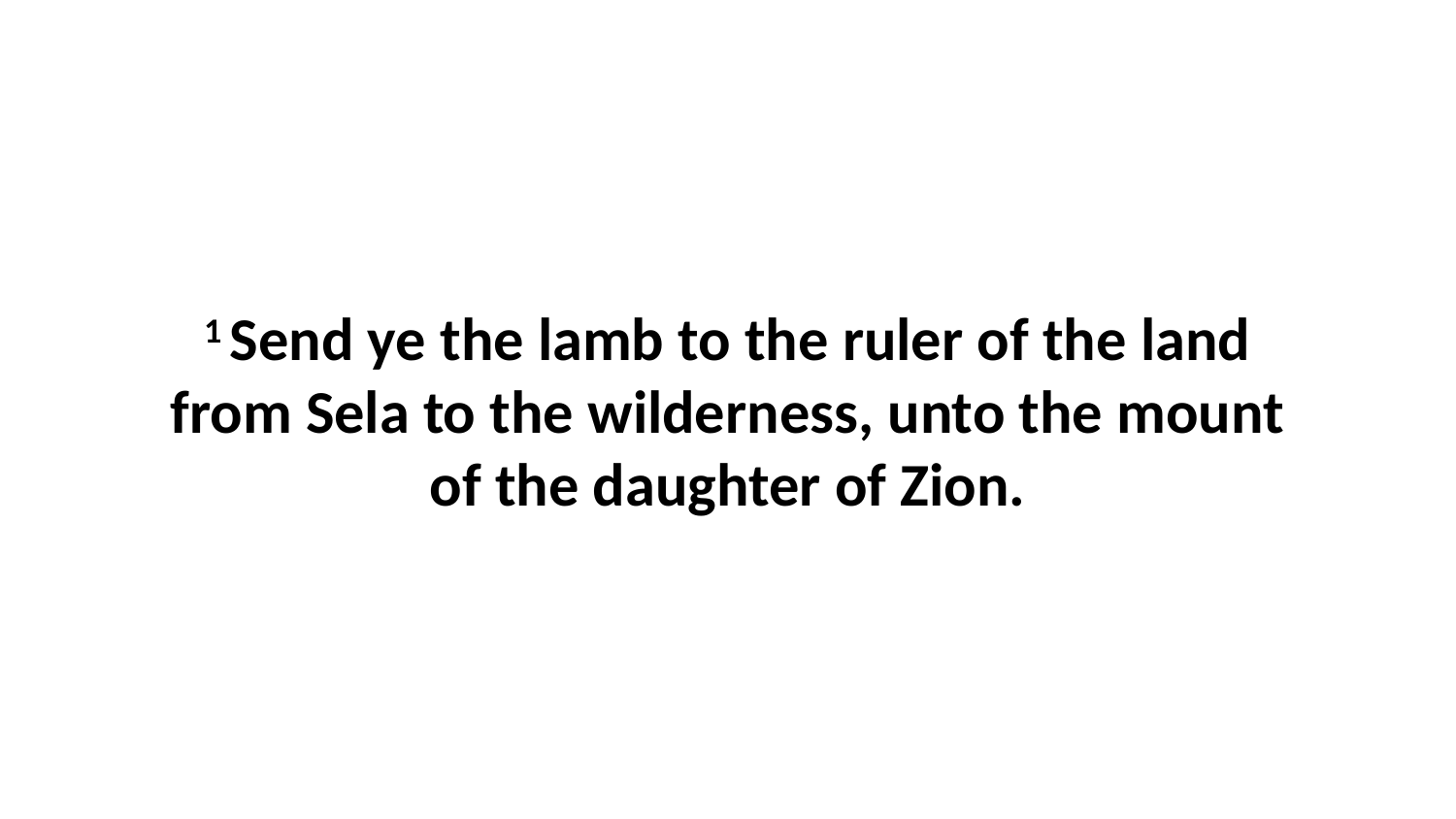

1 Send ye the lamb to the ruler of the land from Sela to the wilderness, unto the mount of the daughter of Zion.